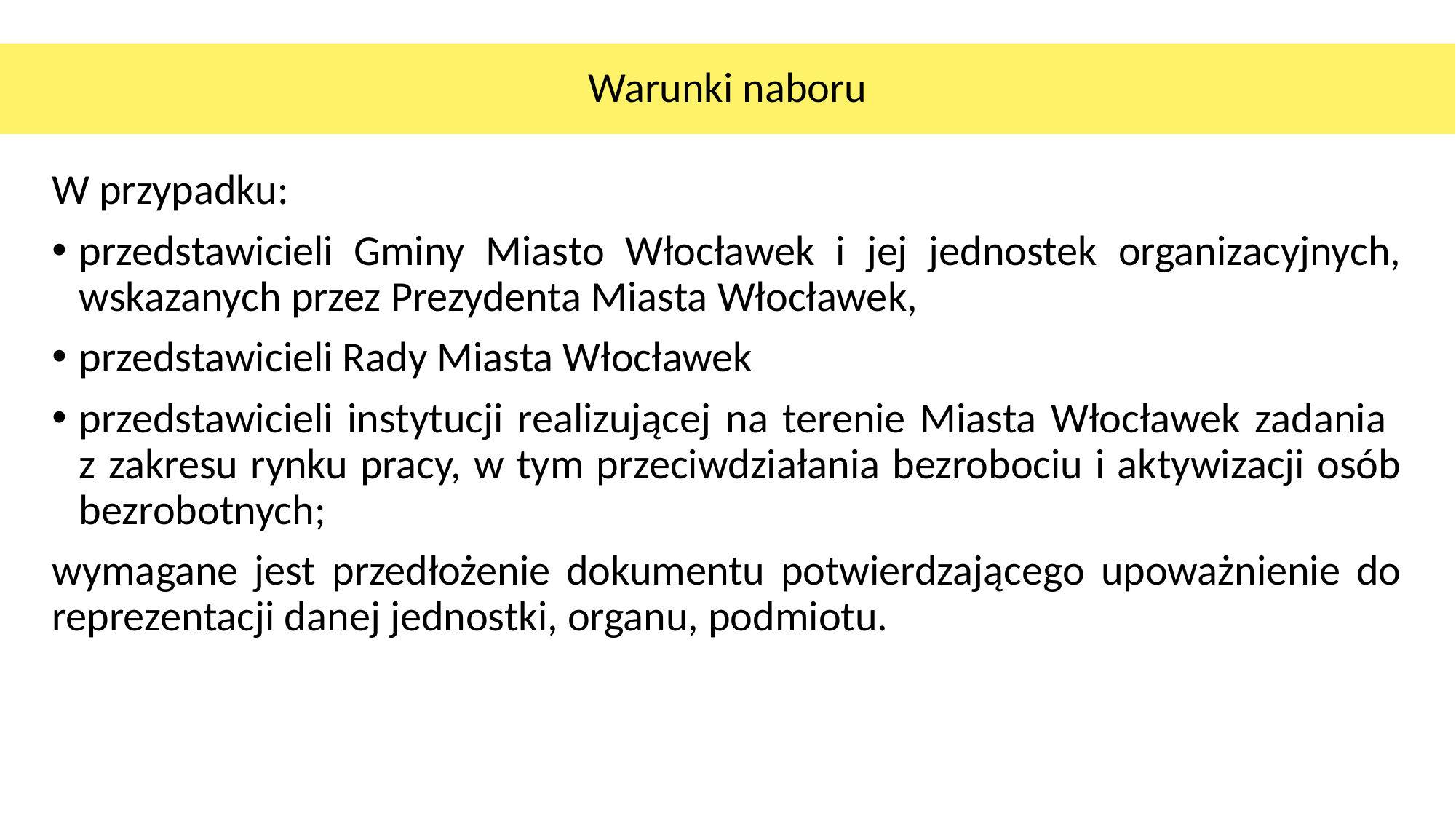

# Warunki naboru
W przypadku:
przedstawicieli Gminy Miasto Włocławek i jej jednostek organizacyjnych, wskazanych przez Prezydenta Miasta Włocławek,
przedstawicieli Rady Miasta Włocławek
przedstawicieli instytucji realizującej na terenie Miasta Włocławek zadania
z zakresu rynku pracy, w tym przeciwdziałania bezrobociu i aktywizacji osób bezrobotnych;
wymagane jest przedłożenie dokumentu potwierdzającego upoważnienie do reprezentacji danej jednostki, organu, podmiotu.